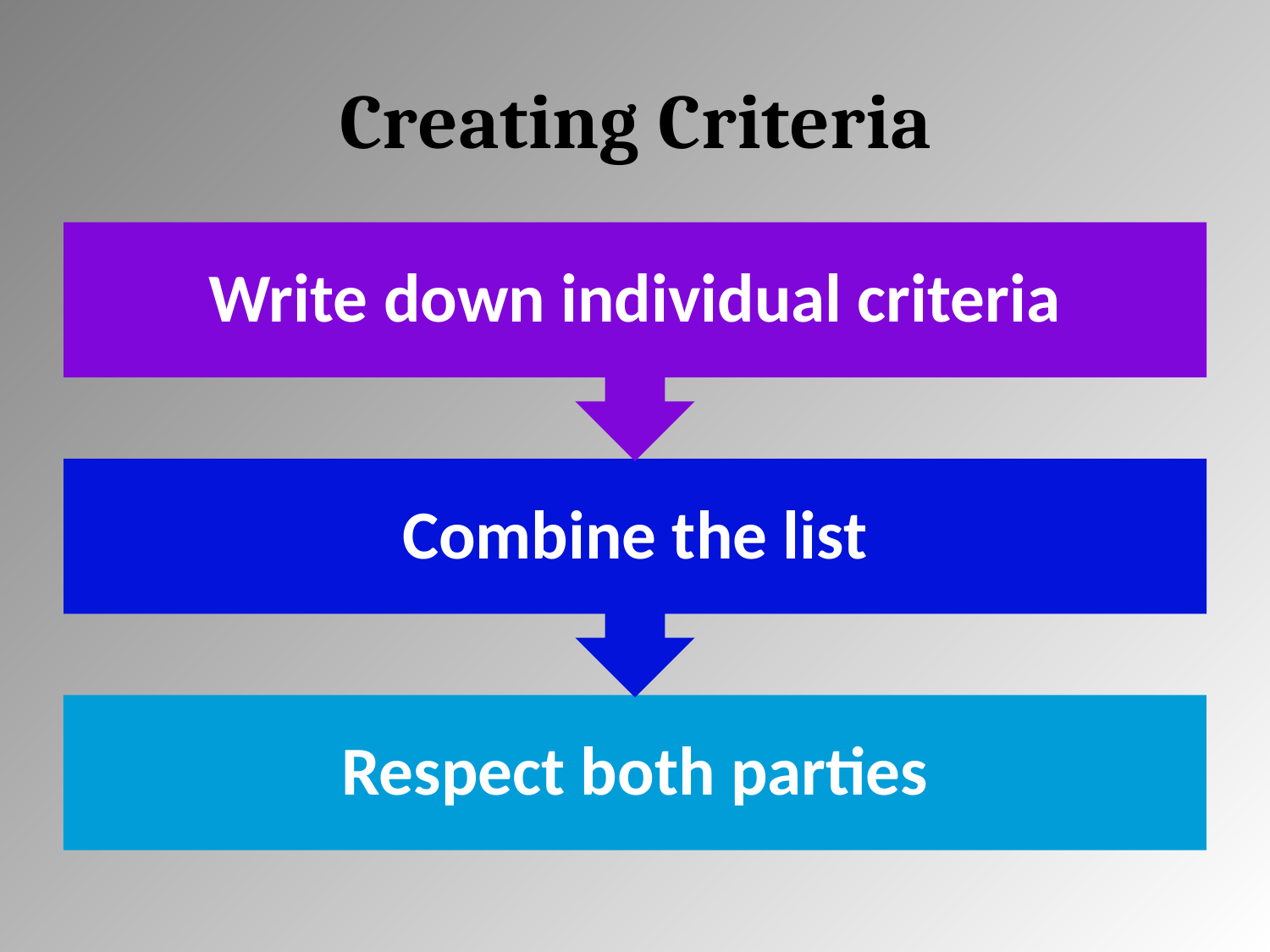

# Creating Criteria
Respect both parties
Combine the list
Write down individual criteria